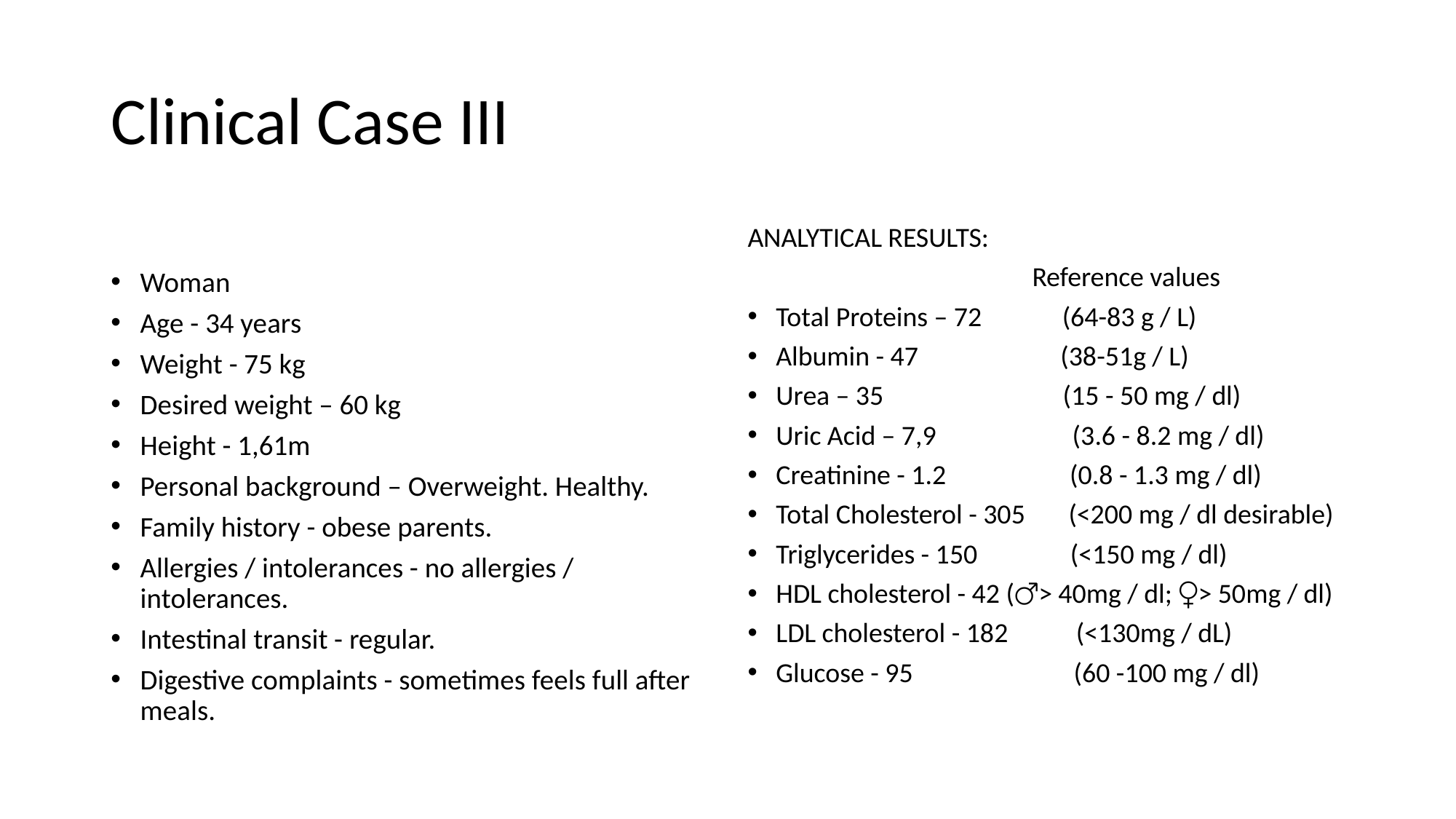

# Clinical Case III

Woman
Age - 34 years
Weight - 75 kg
Desired weight – 60 kg
Height - 1,61m
Personal background – Overweight. Healthy.
Family history - obese parents.
Allergies / intolerances - no allergies / intolerances.
Intestinal transit - regular.
Digestive complaints - sometimes feels full after meals.
ANALYTICAL RESULTS:
                                              Reference values
Total Proteins – 72             (64-83 g / L)
Albumin - 47                       (38-51g / L)
Urea – 35                             (15 - 50 mg / dl)
Uric Acid – 7,9                      (3.6 - 8.2 mg / dl)
Creatinine - 1.2                    (0.8 - 1.3 mg / dl)
Total Cholesterol - 305       (<200 mg / dl desirable)
Triglycerides - 150               (<150 mg / dl)
HDL cholesterol - 42 (♂> 40mg / dl; ♀> 50mg / dl)
LDL cholesterol - 182           (<130mg / dL)
Glucose - 95                          (60 -100 mg / dl)